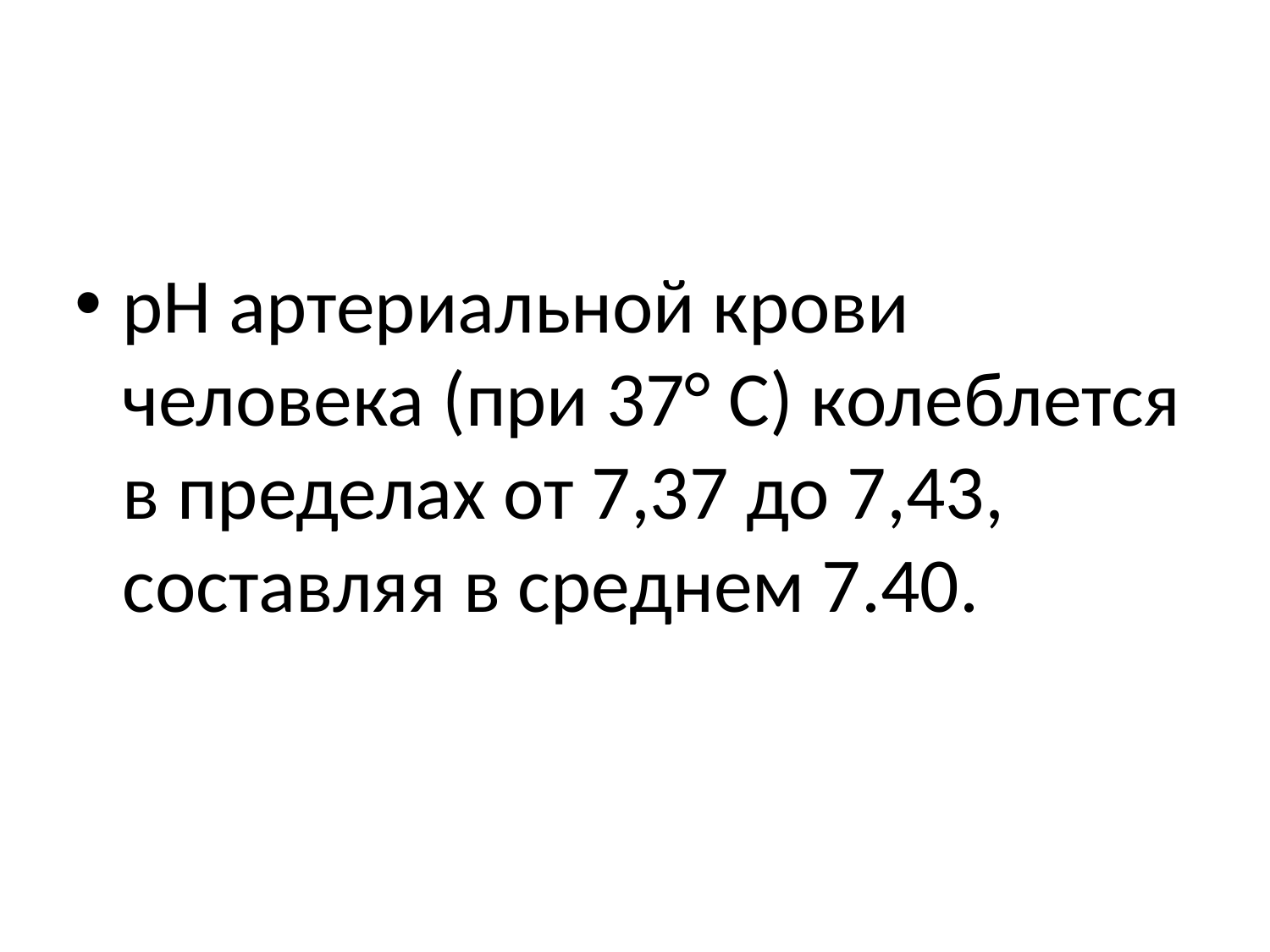

#
рН артериальной крови человека (при 37° С) колеблется в пределах от 7,37 до 7,43, составляя в среднем 7.40.